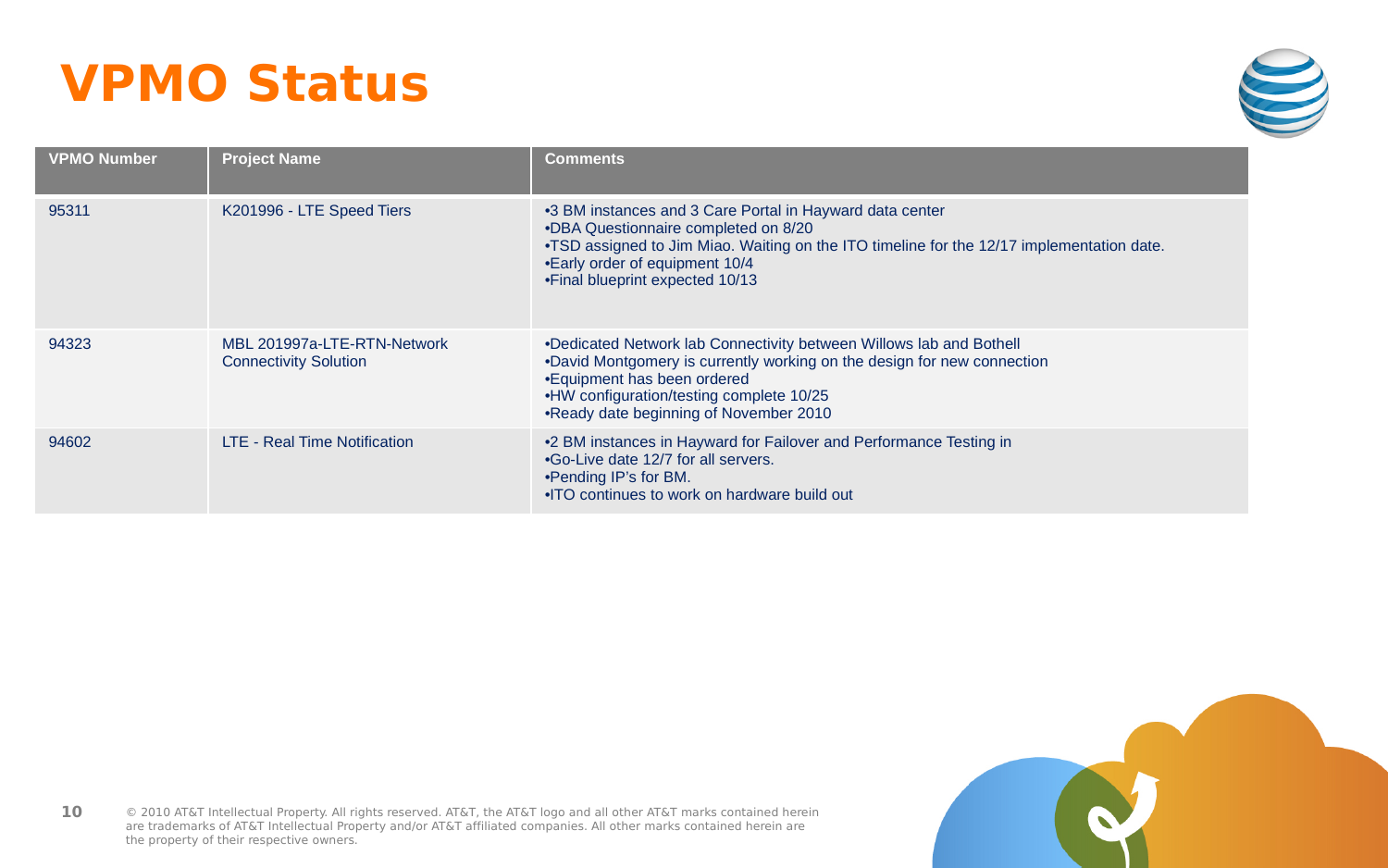

# VPMO Status
| VPMO Number | Project Name | Comments |
| --- | --- | --- |
| 95311 | K201996 - LTE Speed Tiers | 3 BM instances and 3 Care Portal in Hayward data center DBA Questionnaire completed on 8/20 TSD assigned to Jim Miao. Waiting on the ITO timeline for the 12/17 implementation date. Early order of equipment 10/4 Final blueprint expected 10/13 |
| 94323 | MBL 201997a-LTE-RTN-Network Connectivity Solution | Dedicated Network lab Connectivity between Willows lab and Bothell David Montgomery is currently working on the design for new connection Equipment has been ordered HW configuration/testing complete 10/25 Ready date beginning of November 2010 |
| 94602 | LTE - Real Time Notification | 2 BM instances in Hayward for Failover and Performance Testing in Go-Live date 12/7 for all servers. Pending IP’s for BM. ITO continues to work on hardware build out |
10